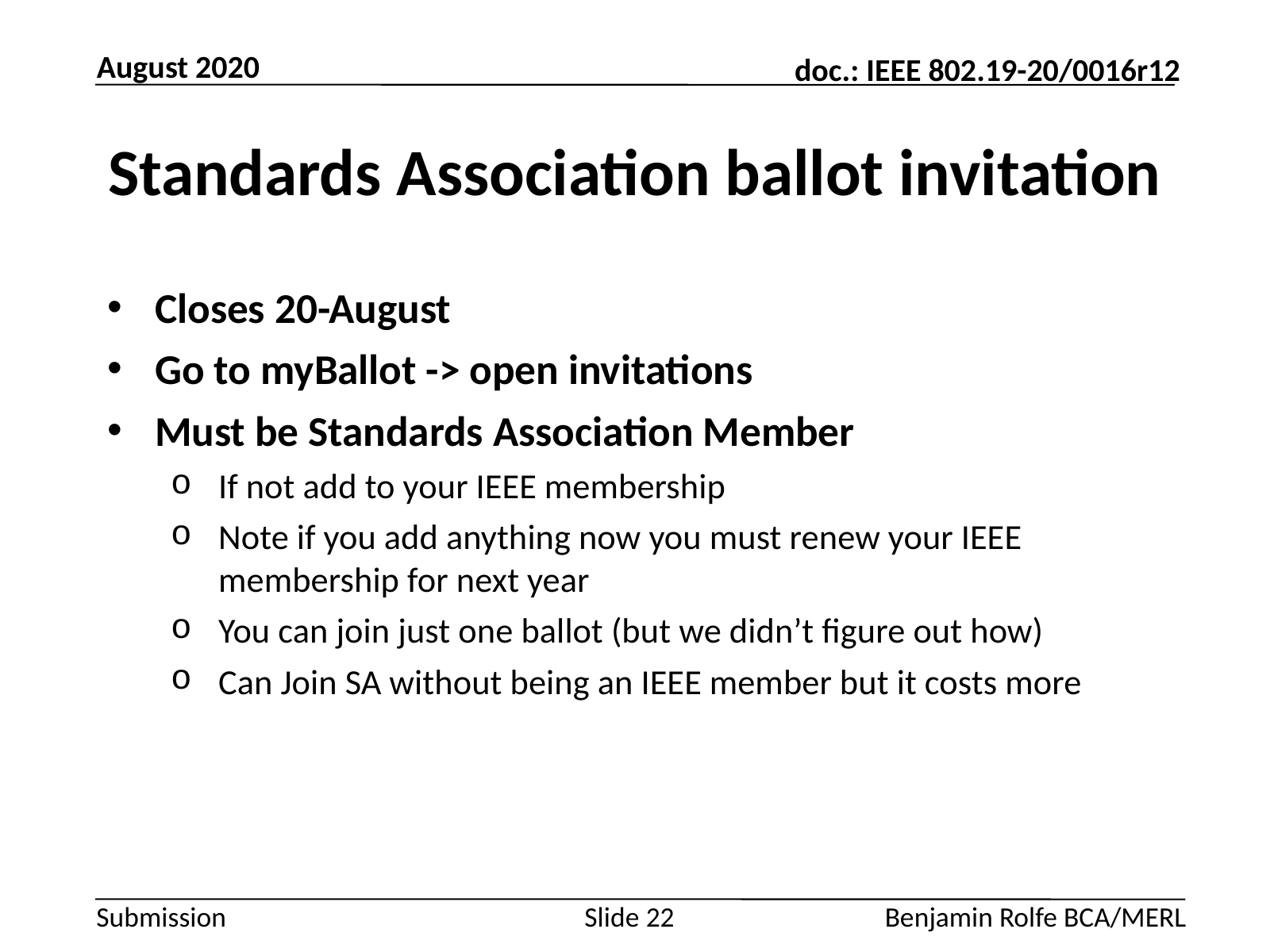

August 2020
# Standards Association ballot invitation
Closes 20-August
Go to myBallot -> open invitations
Must be Standards Association Member
If not add to your IEEE membership
Note if you add anything now you must renew your IEEE membership for next year
You can join just one ballot (but we didn’t figure out how)
Can Join SA without being an IEEE member but it costs more

Slide 22
Benjamin Rolfe BCA/MERL